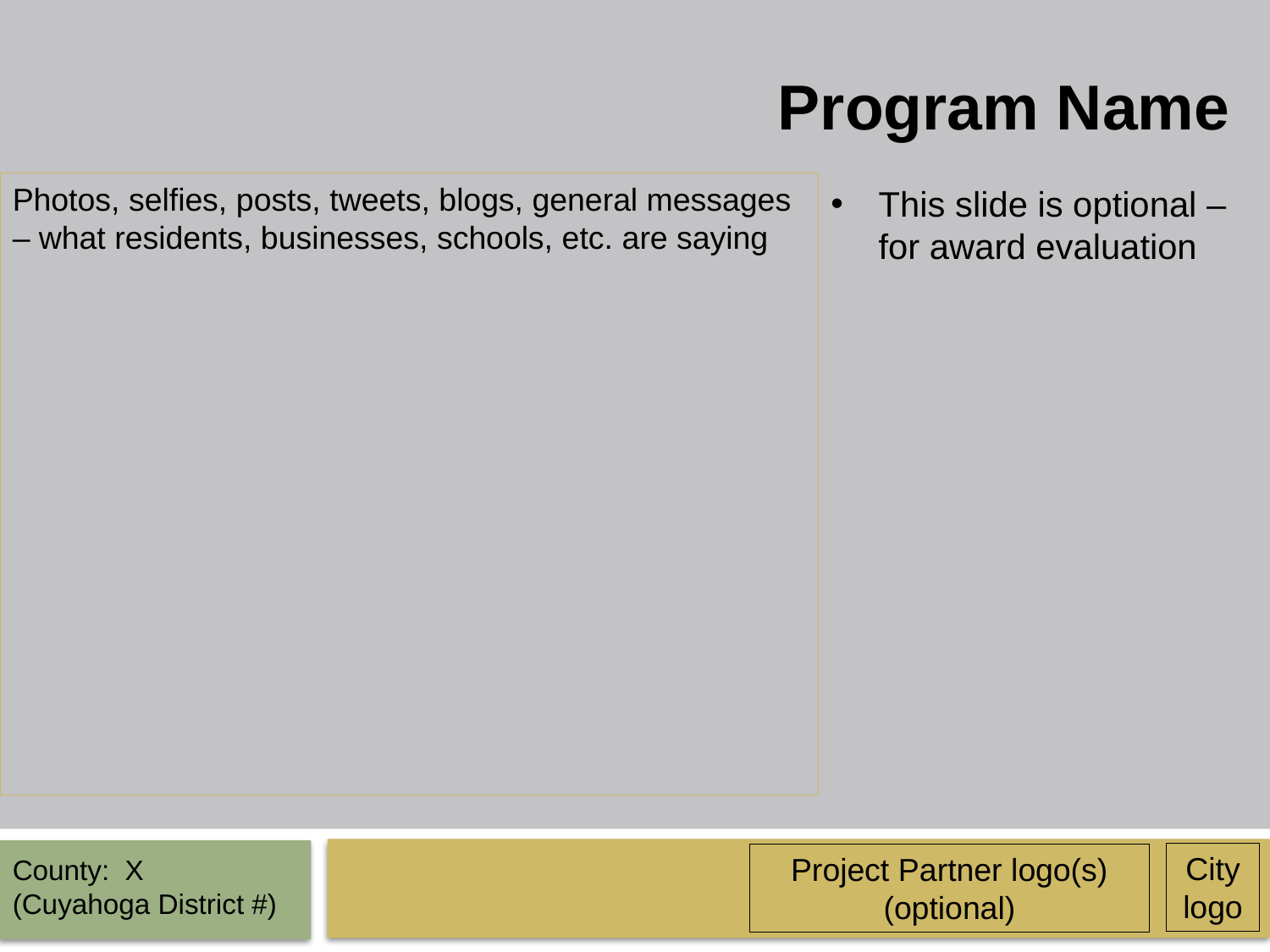

Program Name
Photos, selfies, posts, tweets, blogs, general messages – what residents, businesses, schools, etc. are saying

This slide is optional – for award evaluation

City logo
Project Partner logo(s)
(optional)
County:  X
(Cuyahoga District #)